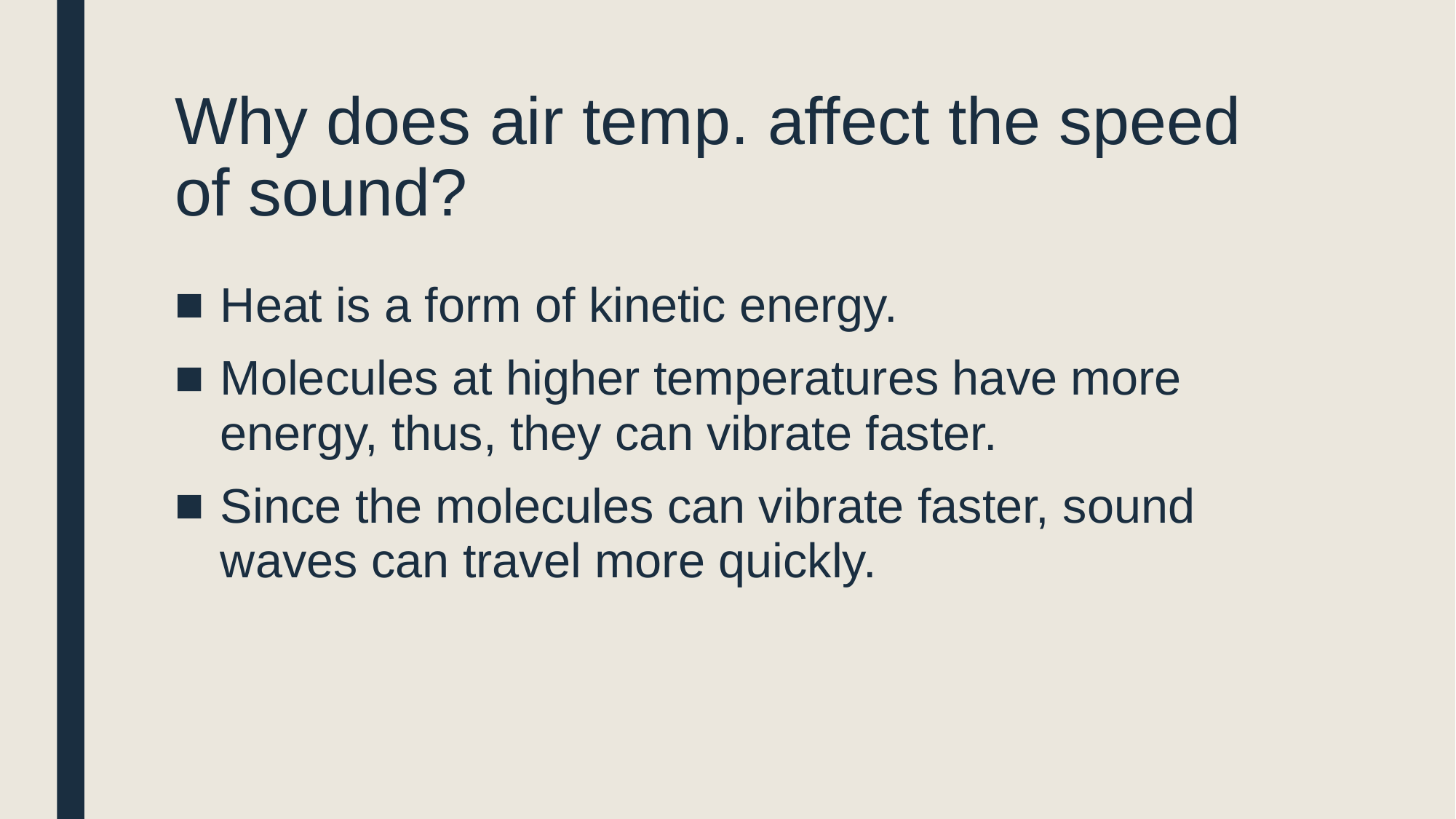

# Why does air temp. affect the speed of sound?
Heat is a form of kinetic energy.
Molecules at higher temperatures have more energy, thus, they can vibrate faster.
Since the molecules can vibrate faster, sound waves can travel more quickly.